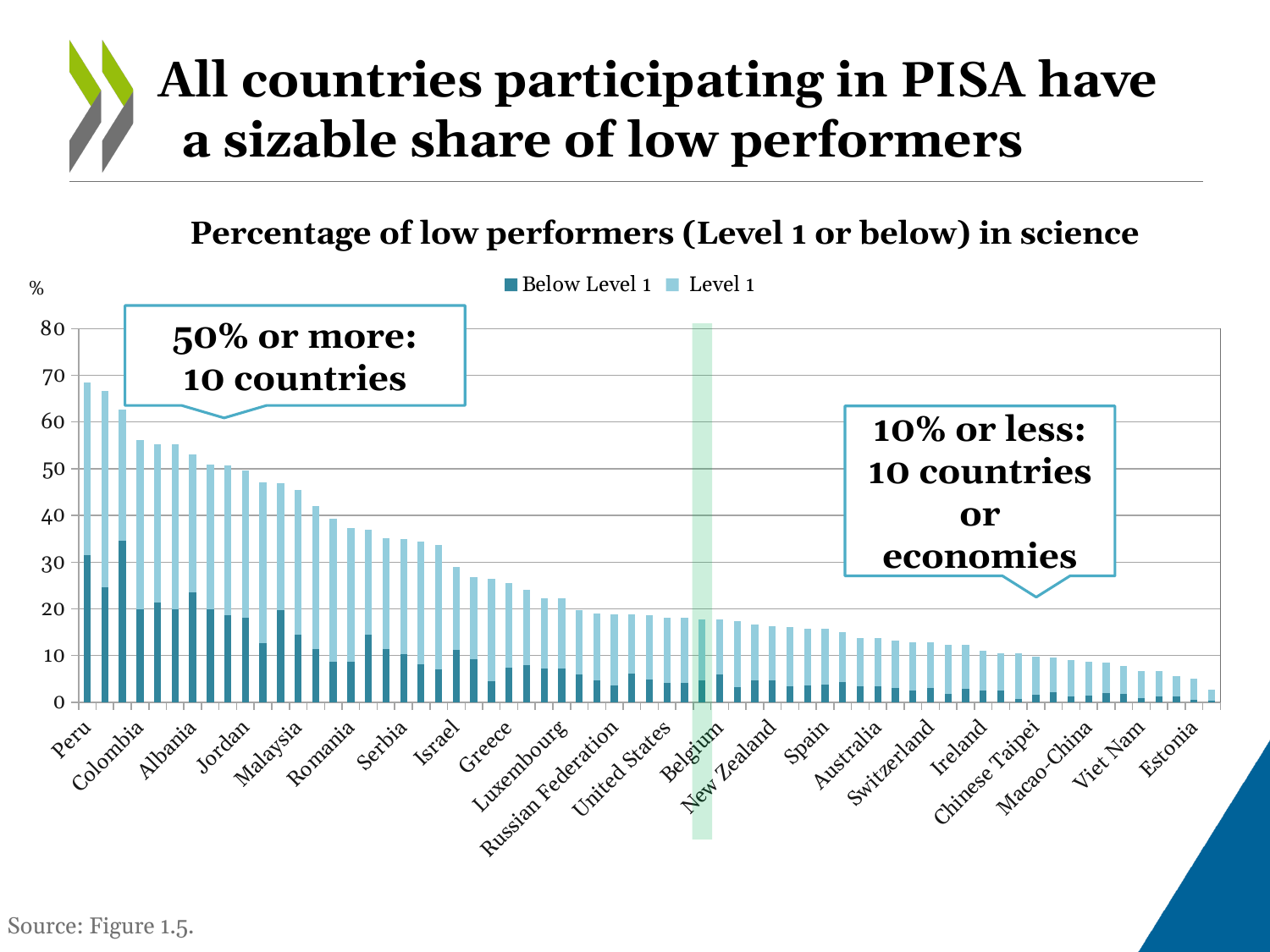

# All countries participating in PISA have a sizable share of low performers
Percentage of low performers (Level 1 or below) in science

### Chart

| Category | Below Level 1 |  Level 1 |
|---|---|---|
| Peru | 31.456231971653263 | 37.0185377534936 |
| Indonesia | 24.677605637934068 | 41.9243339771086 |
| Qatar | 34.647064158599385 | 27.968762555194754 |
| Colombia | 19.815878682623556 | 36.33530720953575 |
| Tunisia | 21.33293608781539 | 33.990707752673124 |
| Brazil | 19.873111343171598 | 35.36008238593751 |
| Albania | 23.52745624330082 | 29.572118416872513 |
| Argentina | 19.82283373352384 | 31.03921823217175 |
| Montenegro | 18.682144680771714 | 32.008248413220755 |
| Jordan | 18.161570761543445 | 31.394402547737357 |
| Mexico | 12.592517806215227 | 34.42369791542636 |
| Uruguay | 19.678718594284284 | 27.239412660298974 |
| Malaysia | 14.46672102757465 | 31.039207654909184 |
| Kazakhstan | 11.289877554050566 | 30.656466177015474 |
| Costa Rica | 8.617269527703069 | 30.718613714521418 |
| Romania | 8.680697311561596 | 28.65296093796834 |
| Bulgaria | 14.402186554502558 | 22.49752164373389 |
| United Arab Emirates | 11.338329016537216 | 23.818288893274314 |
| Serbia | 10.30466024682361 | 24.680507391606966 |
| Chile | 8.141685036219304 | 26.34602511464857 |
| Thailand | 6.989043614921903 | 26.610822615790774 |
| Israel | 11.221069154050033 | 17.662549018884107 |
| Slovak Republic | 9.235381996844188 | 17.619526364989166 |
| Turkey | 4.4307402911356935 | 21.923571026257097 |
| Greece | 7.43512669839869 | 18.081485424476107 |
| Iceland | 7.974066877723245 | 16.016667255982366 |
| Sweden | 7.251876388942705 | 14.979381413153767 |
| Luxembourg | 7.159242090705646 | 15.059578474059137 |
| Norway | 6.000652406945952 | 13.642970685835706 |
| Portugal | 4.724232561266093 | 14.265460733456525 |
| Russian Federation | 3.647647944157539 | 15.10637436012025 |
| France | 6.107167433074996 | 12.633288611334313 |
| Italy | 4.878969134105901 | 13.816660831119751 |
| United States | 4.150902254210857 | 13.985996736721042 |
| Hungary | 4.070532503655474 | 13.97291369236204 |
| OECD average | 4.769214516622568 | 12.987551776006596 |
| Belgium | 5.886246635405968 | 11.827158220245886 |
| Croatia | 3.249566161440852 | 14.043896183902431 |
| Denmark | 4.704249264282962 | 11.986575067177945 |
| New Zealand | 4.667364501357916 | 11.594717484916963 |
| Lithuania | 3.350134284259197 | 12.72672164284594 |
| Austria | 3.61528318475091 | 12.168763217247196 |
| Spain | 3.683980241687738 | 12.014454568007544 |
| United Kingdom | 4.253174976617125 | 10.716014630013577 |
| Czech Republic | 3.3229851520667197 | 10.457983543776395 |
| Australia | 3.4308208595859115 | 10.214972884096024 |
| Netherlands | 3.0698197928196325 | 10.054553897747018 |
| Slovenia | 2.4466244400628314 | 10.433581147274472 |
| Switzerland | 2.992685167652767 | 9.829257973461342 |
| Latvia | 1.8350367635721199 | 10.525096835876635 |
| Germany | 2.9021229443443435 | 9.312184719963753 |
| Ireland | 2.5620291622082667 | 8.528361230991605 |
| Canada | 2.4216343477631344 | 8.00059604064519 |
| Liechtenstein | 0.7778081740686237 | 9.623054500266404 |
| Chinese Taipei | 1.5800704891342021 | 8.233688763187239 |
| Singapore | 2.187980478233053 | 7.40372994899499 |
| Poland | 1.301760560035095 | 7.708835434858365 |
| Macao-China | 1.3563829321337613 | 7.393720170747689 |
| Japan | 2.0189188942065206 | 6.43741954664401 |
| Finland | 1.7801773269432761 | 5.912826335321479 |
| Viet Nam | 0.8592595528056253 | 5.827282117379294 |
| Korea | 1.1772047797889535 | 5.453314236896375 |
| Hong Kong-China | 1.1859486843158151 | 4.376281980497786 |
| Estonia | 0.5420487000932207 | 4.495416906233145 |
| Shanghai-China | 0.3193453756538218 | 2.416323454767599 |
%
50% or more:
10 countries

10% or less:
10 countries or economies
Source: Figure 1.5.